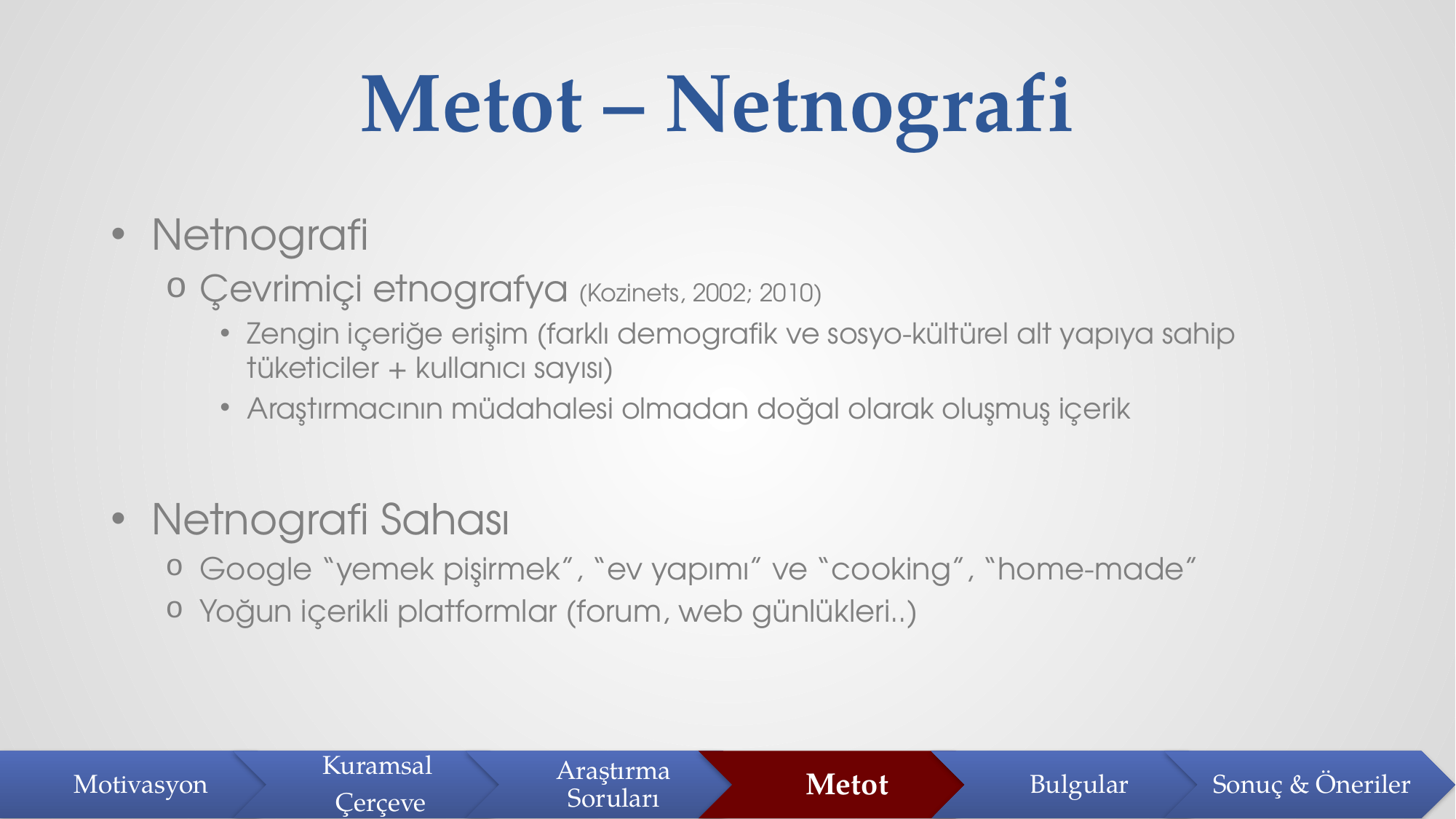

# Metot – Netnografi
Netnografi
Çevrimiçi etnografya (Kozinets, 2002; 2010)
Zengin içeriğe erişim (farklı demografik ve sosyo-kültürel alt yapıya sahip tüketiciler + kullanıcı sayısı)
Araştırmacının müdahalesi olmadan doğal olarak oluşmuş içerik

Netnografi Sahası
Google “yemek pişirmek”, “ev yapımı” ve “cooking”, “home-made”
Yoğun içerikli platformlar (forum, web günlükleri..)
Motivasyon
Kuramsal
Çerçeve
Araştırma Soruları
Metot
Bulgular
Sonuç & Öneriler